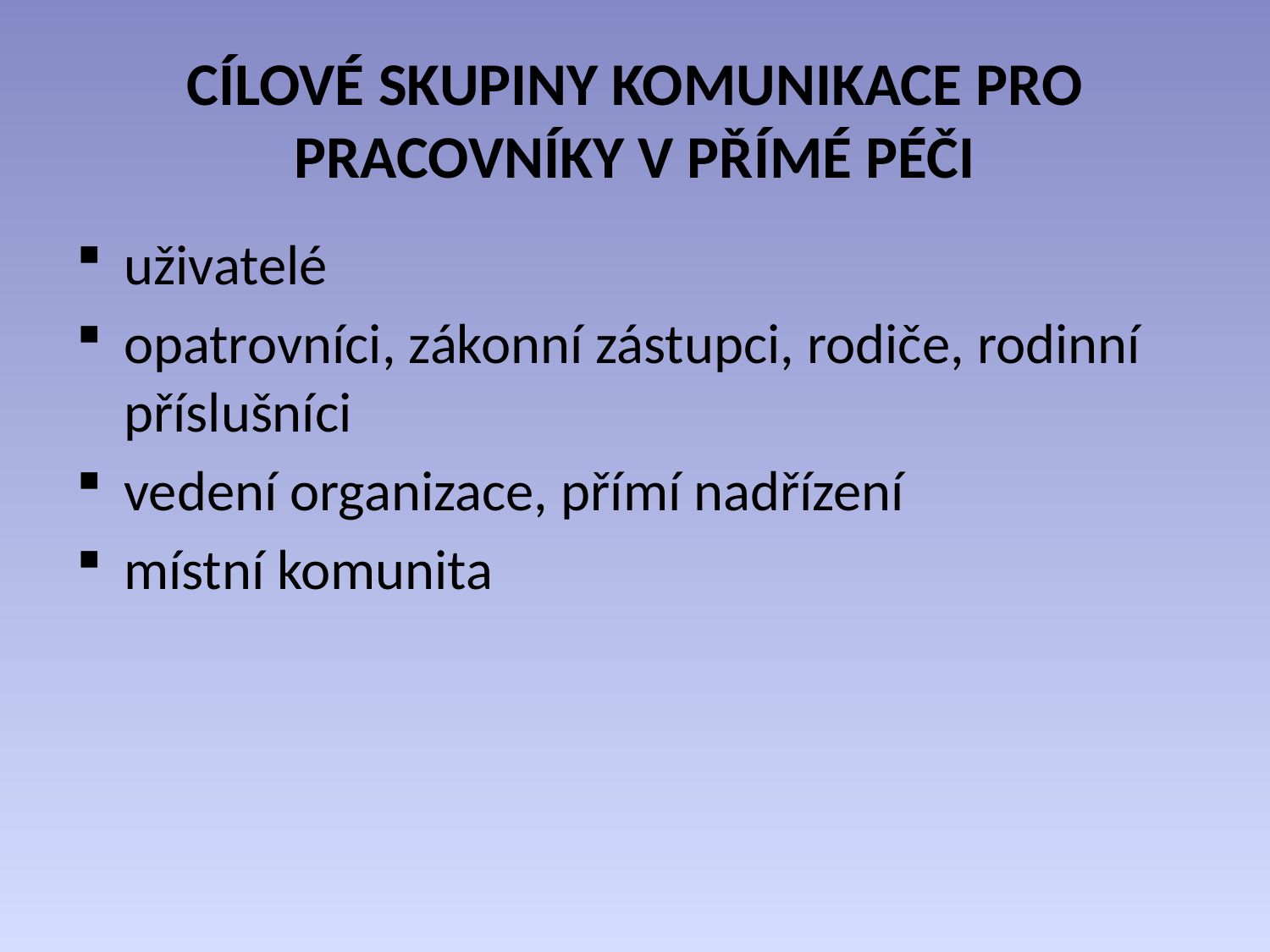

# CÍLOVÉ SKUPINY KOMUNIKACE PRO PRACOVNÍKY V PŘÍMÉ PÉČI
uživatelé
opatrovníci, zákonní zástupci, rodiče, rodinní příslušníci
vedení organizace, přímí nadřízení
místní komunita